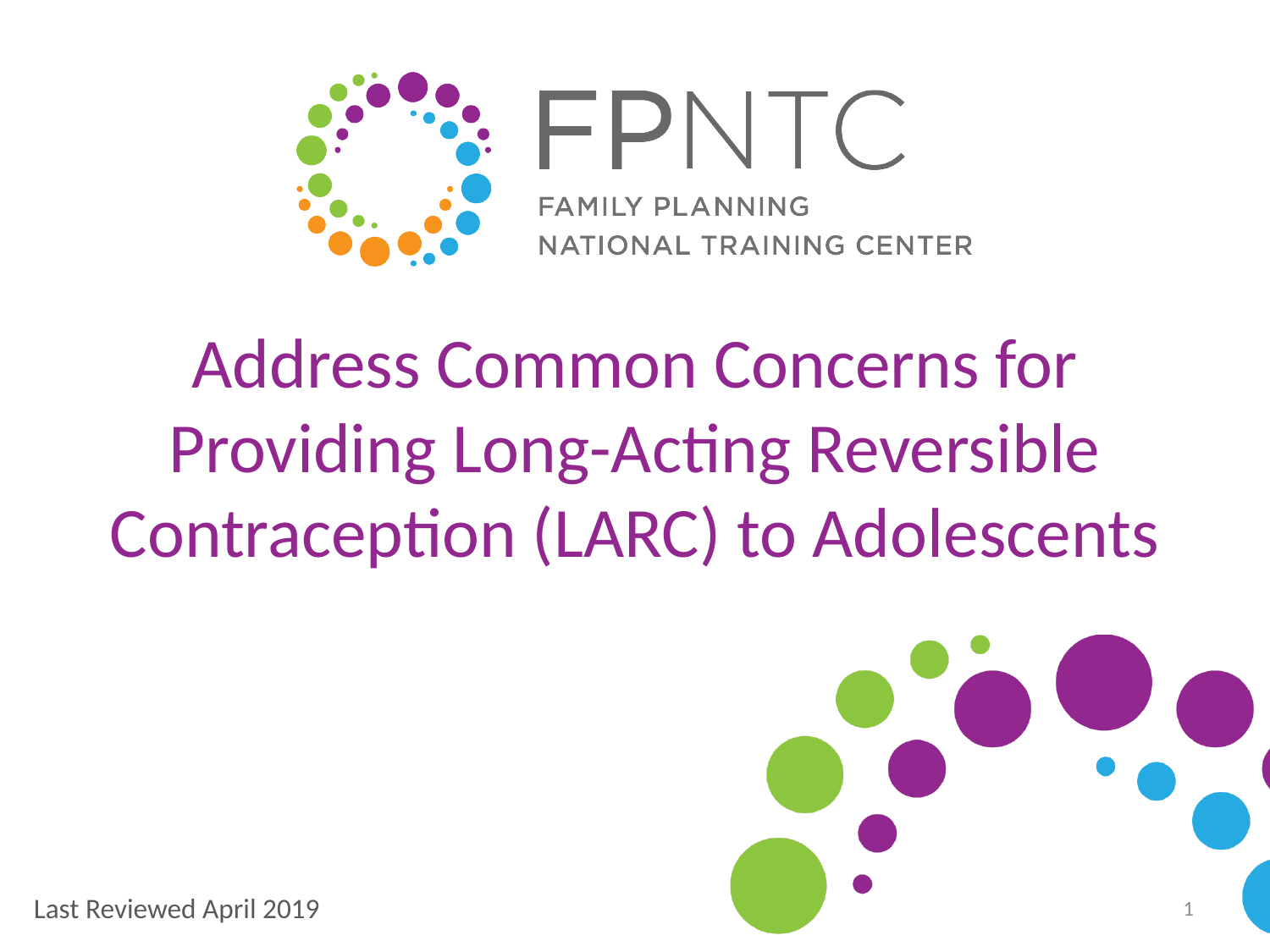

# Address Common Concerns for Providing Long-Acting Reversible Contraception (LARC) to Adolescents
1
Last Reviewed April 2019